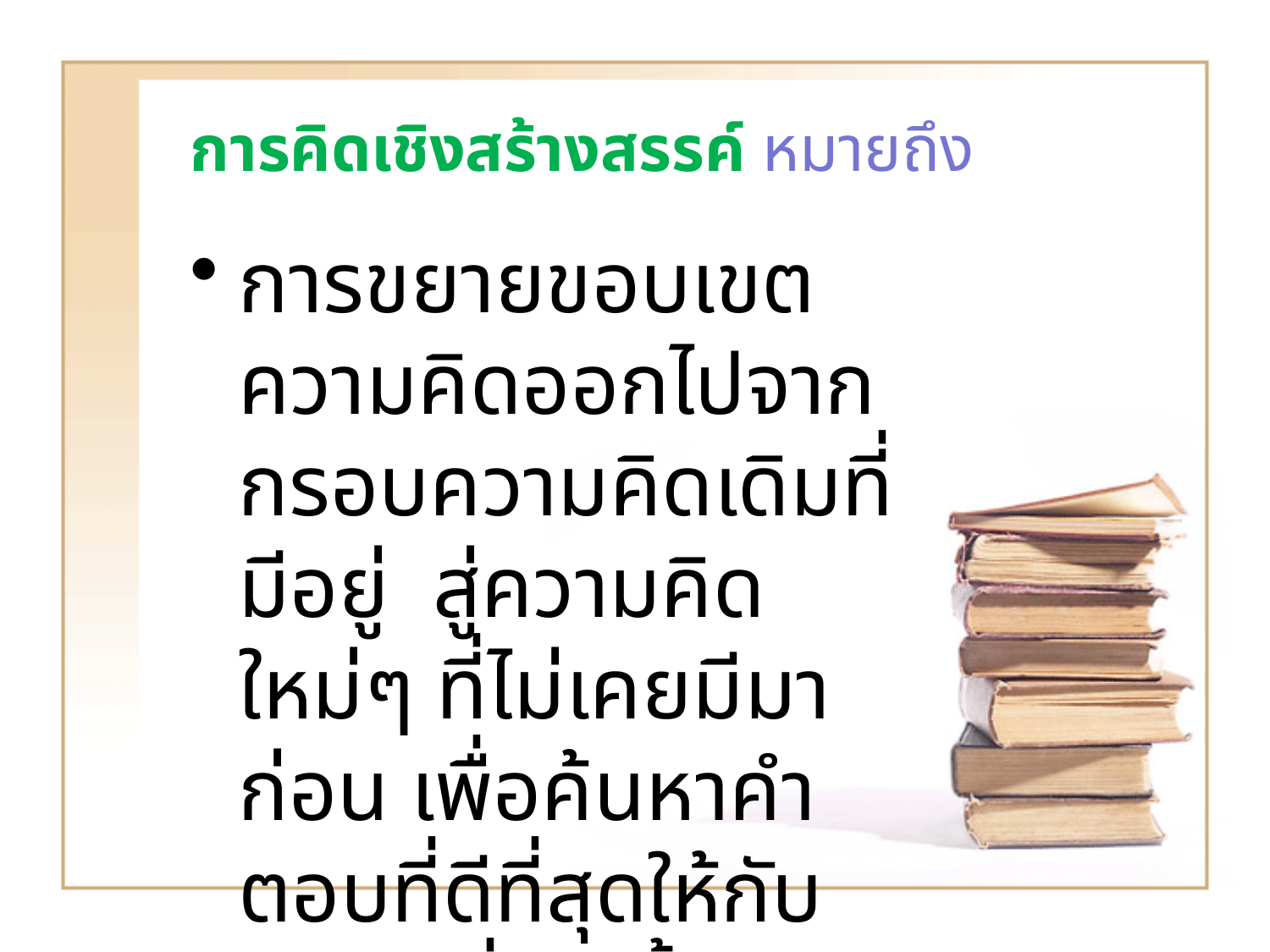

# การคิดเชิงสร้างสรรค์ หมายถึง
การขยายขอบเขตความคิดออกไปจากกรอบความคิดเดิมที่มีอยู่  สู่ความคิดใหม่ๆ ที่ไม่เคยมีมาก่อน เพื่อค้นหาคำตอบที่ดีที่สุดให้กับปัญหาที่เกิดขึ้น